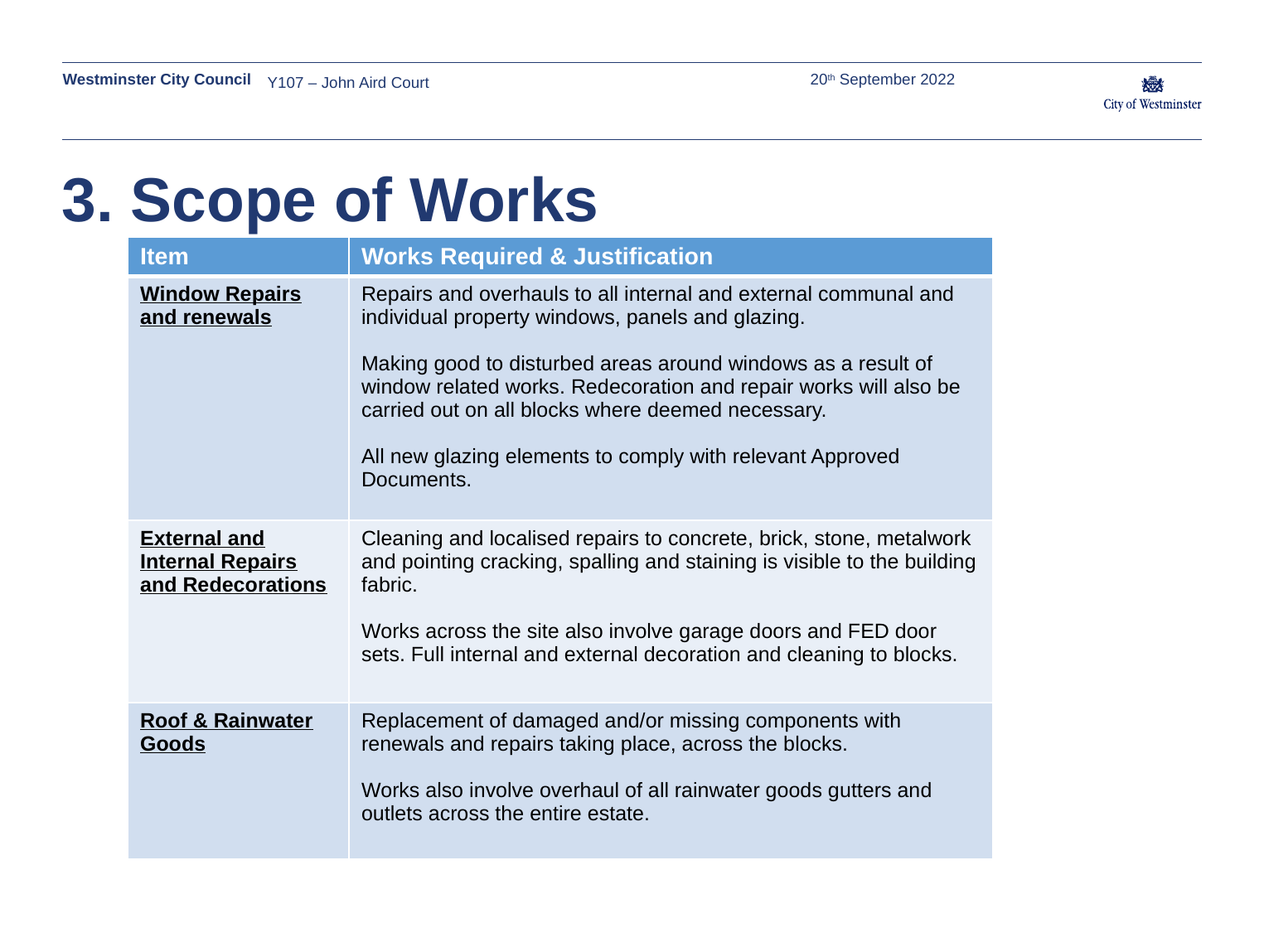

20th September 2022
Y107 – John Aird Court

# 3. Scope of Works
| Item | Works Required & Justification |
| --- | --- |
| Window Repairs and renewals | Repairs and overhauls to all internal and external communal and individual property windows, panels and glazing. Making good to disturbed areas around windows as a result of window related works. Redecoration and repair works will also be carried out on all blocks where deemed necessary. All new glazing elements to comply with relevant Approved Documents. |
| External and Internal Repairs and Redecorations | Cleaning and localised repairs to concrete, brick, stone, metalwork and pointing cracking, spalling and staining is visible to the building fabric. Works across the site also involve garage doors and FED door sets. Full internal and external decoration and cleaning to blocks. |
| Roof & Rainwater Goods | Replacement of damaged and/or missing components with renewals and repairs taking place, across the blocks. Works also involve overhaul of all rainwater goods gutters and outlets across the entire estate. |